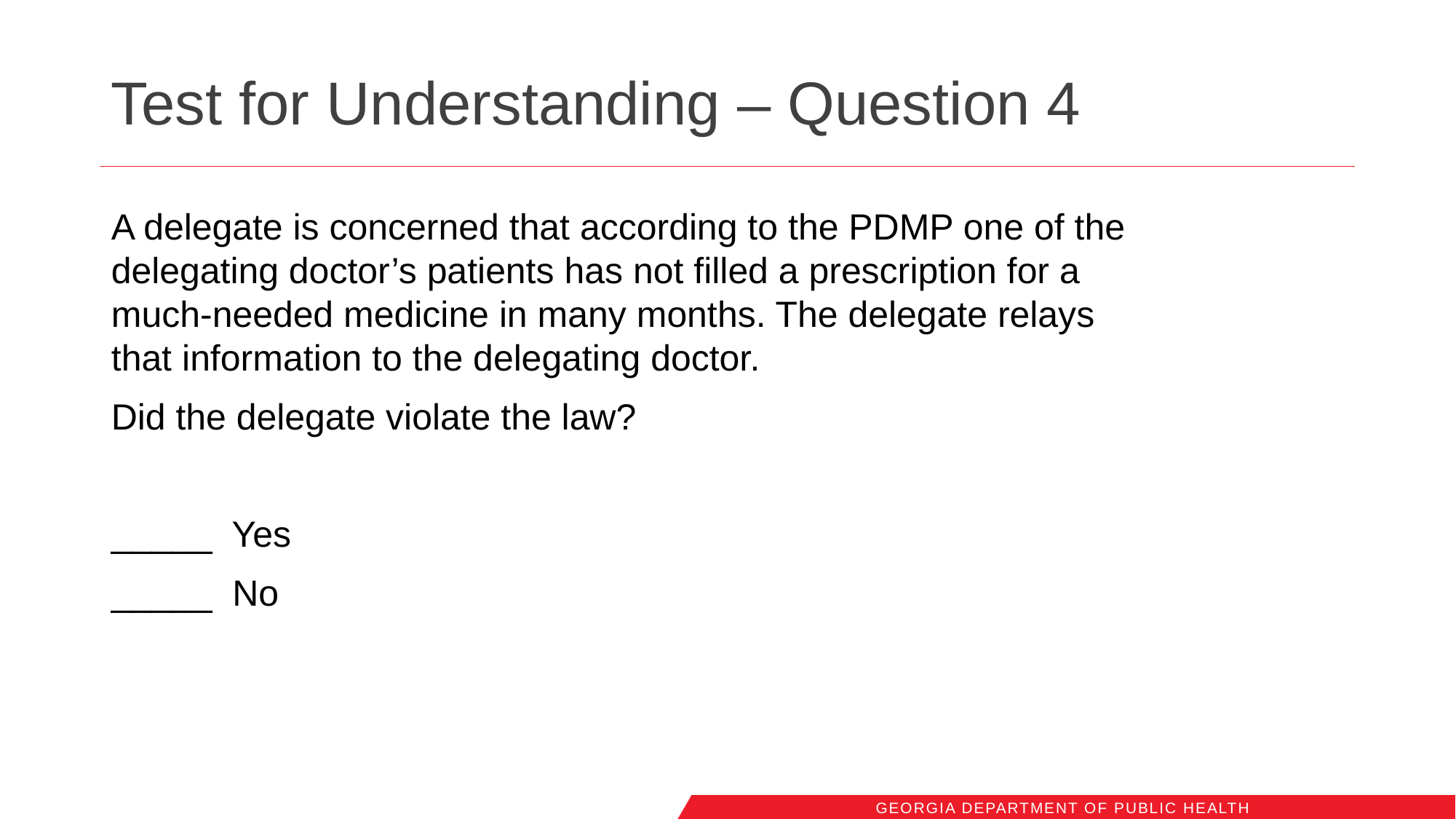

# Test for Understanding – Question 4
A delegate is concerned that according to the PDMP one of the delegating doctor’s patients has not filled a prescription for a much-needed medicine in many months. The delegate relays that information to the delegating doctor.
Did the delegate violate the law?

_____  Yes
_____  No